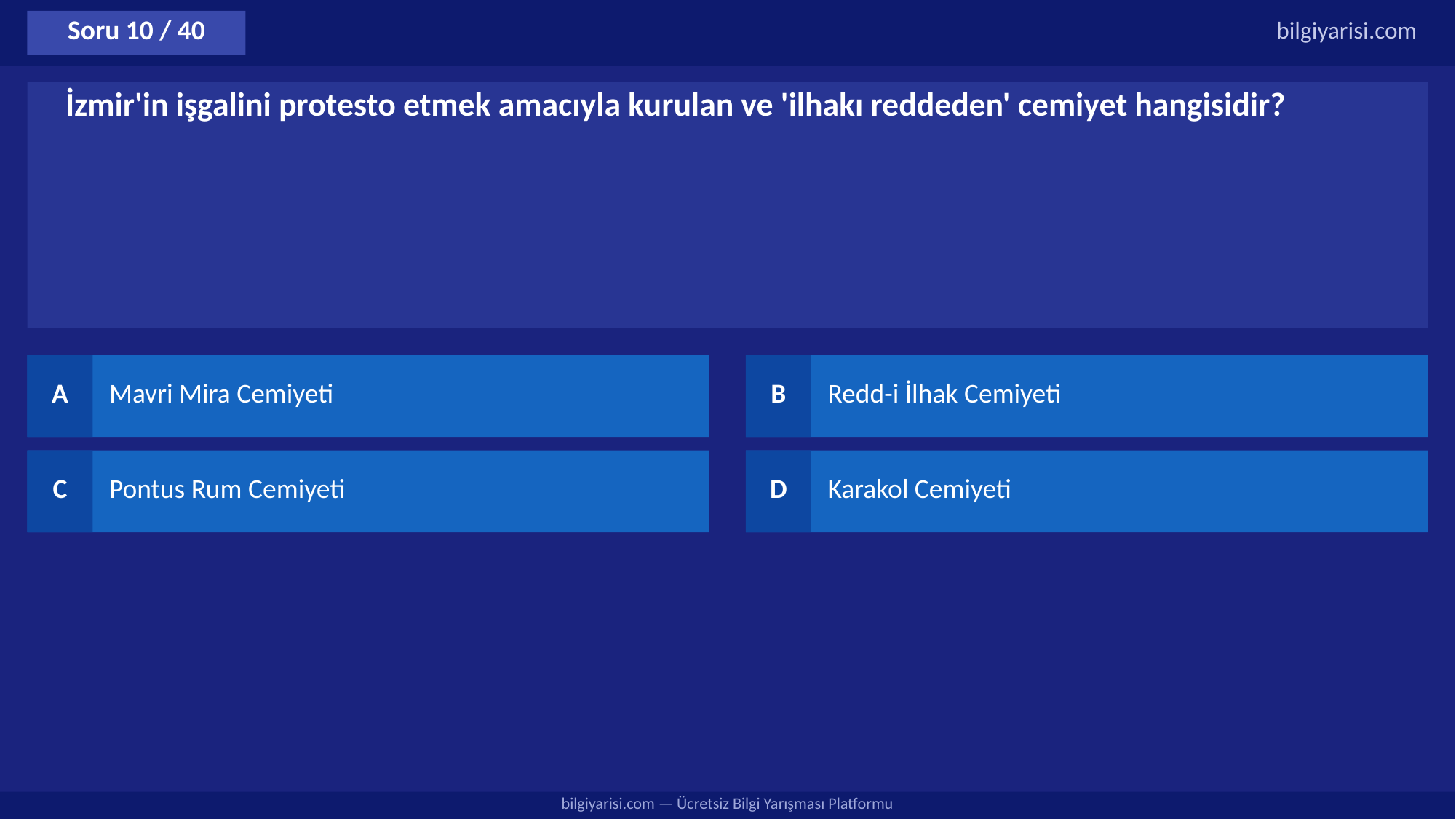

Soru 10 / 40
bilgiyarisi.com

İzmir'in işgalini protesto etmek amacıyla kurulan ve 'ilhakı reddeden' cemiyet hangisidir?

A
Mavri Mira Cemiyeti

B
Redd-i İlhak Cemiyeti

C
Pontus Rum Cemiyeti

D
Karakol Cemiyeti
bilgiyarisi.com — Ücretsiz Bilgi Yarışması Platformu